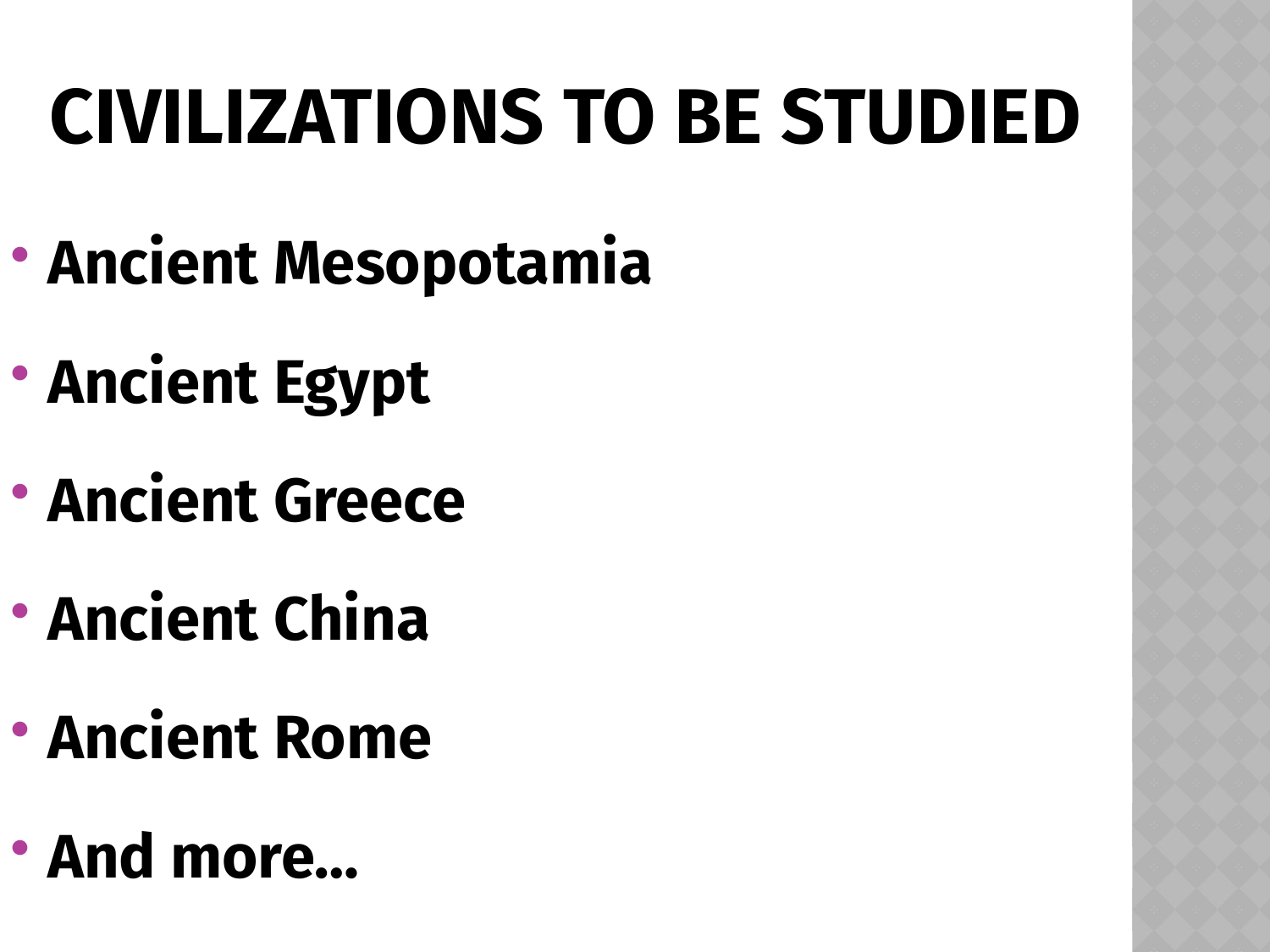

Civilizations to be studied
Ancient Mesopotamia
Ancient Egypt
Ancient Greece
Ancient China
Ancient Rome
And more…